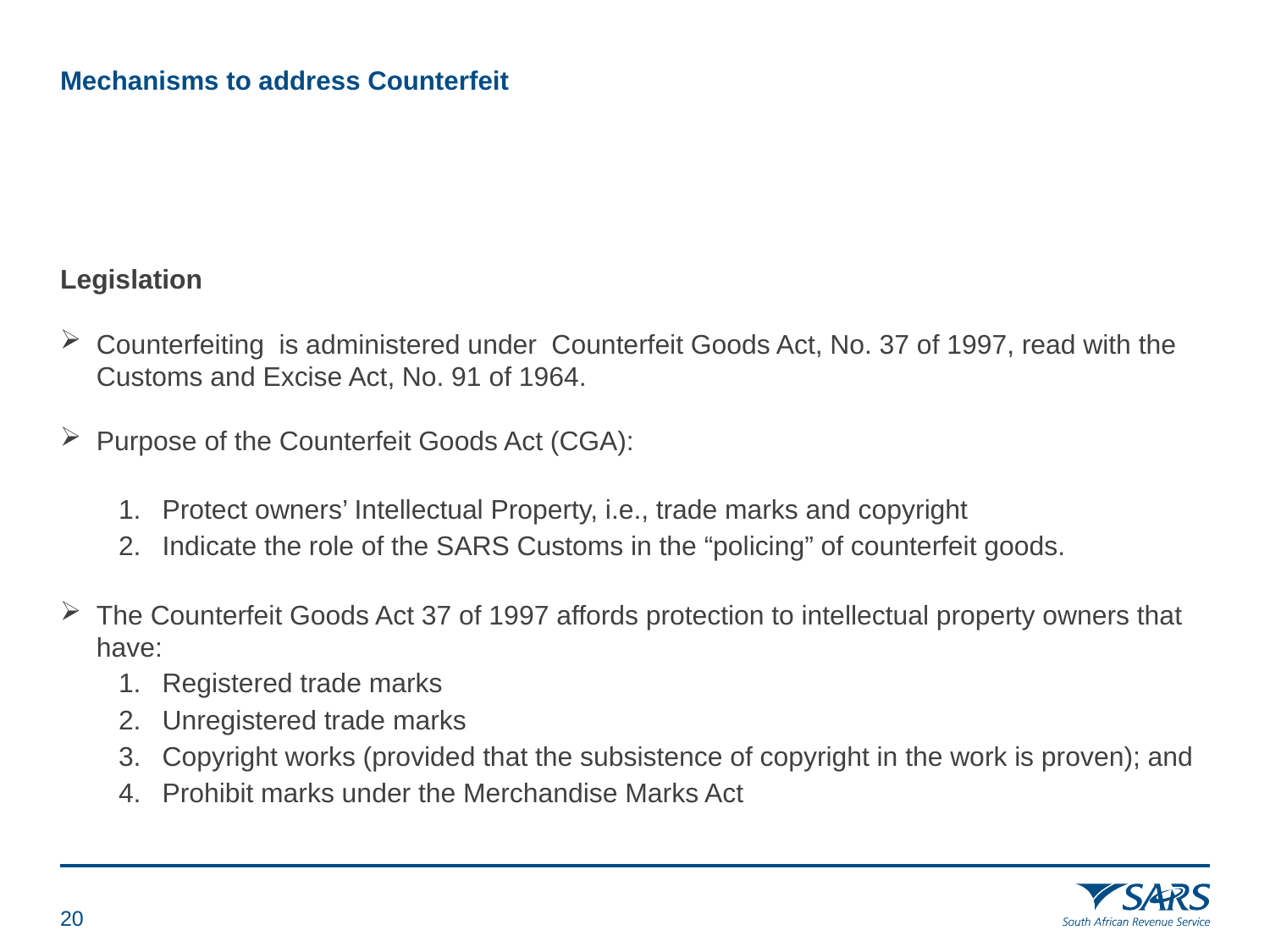

# Mechanisms to address Counterfeit
Legislation

Counterfeiting  is administered under  Counterfeit Goods Act, No. 37 of 1997, read with the Customs and Excise Act, No. 91 of 1964.

Purpose of the Counterfeit Goods Act (CGA):

Protect owners’ Intellectual Property, i.e., trade marks and copyright
Indicate the role of the SARS Customs in the “policing” of counterfeit goods.

The Counterfeit Goods Act 37 of 1997 affords protection to intellectual property owners that have:
Registered trade marks
Unregistered trade marks
Copyright works (provided that the subsistence of copyright in the work is proven); and
Prohibit marks under the Merchandise Marks Act

20